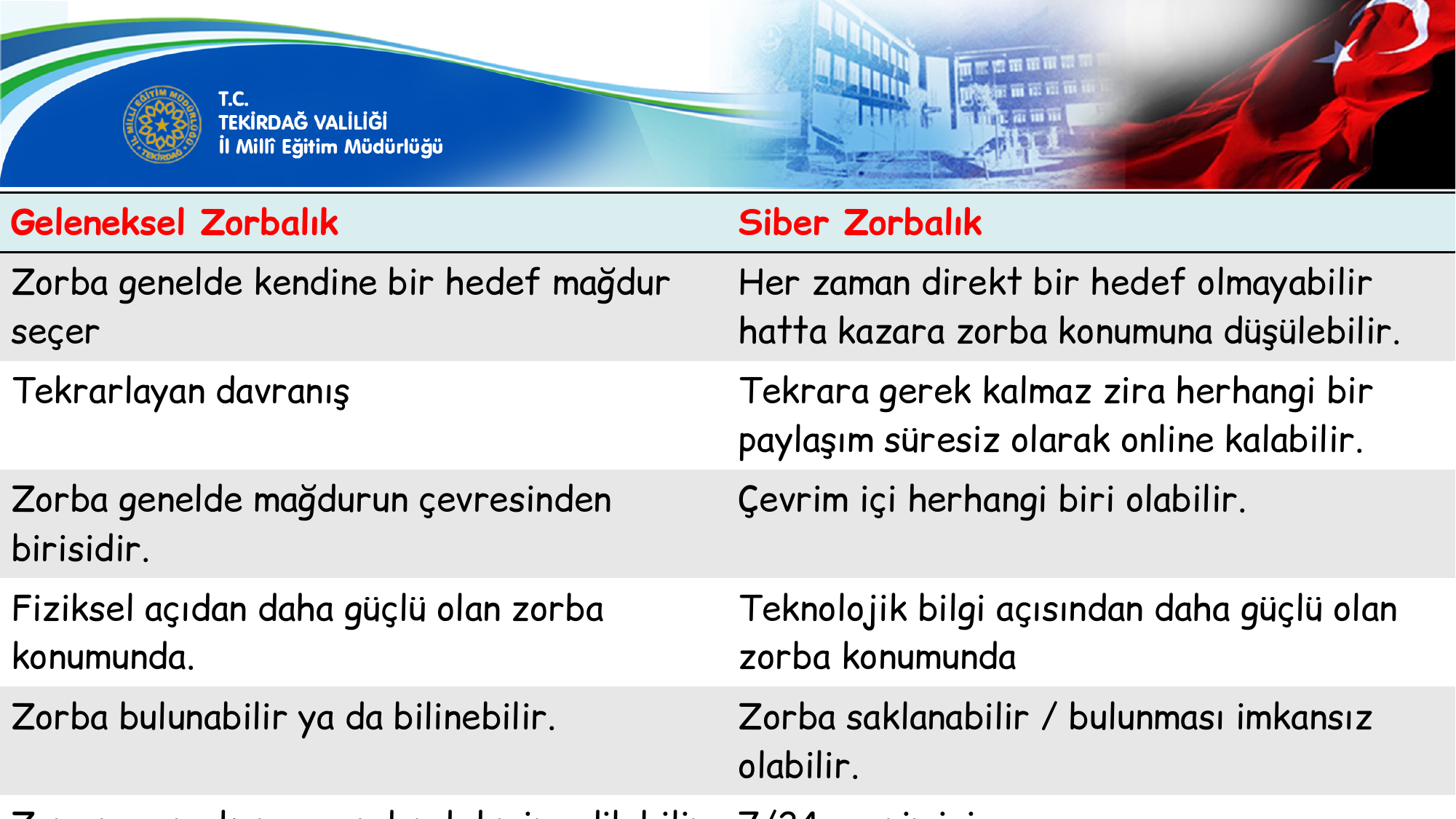

| Geleneksel Zorbalık | Siber Zorbalık |
| --- | --- |
| Zorba genelde kendine bir hedef mağdur seçer | Her zaman direkt bir hedef olmayabilir hatta kazara zorba konumuna düşülebilir. |
| Tekrarlayan davranış | Tekrara gerek kalmaz zira herhangi bir paylaşım süresiz olarak online kalabilir. |
| Zorba genelde mağdurun çevresinden birisidir. | Çevrim içi herhangi biri olabilir. |
| Fiziksel açıdan daha güçlü olan zorba konumunda. | Teknolojik bilgi açısından daha güçlü olan zorba konumunda |
| Zorba bulunabilir ya da bilinebilir. | Zorba saklanabilir / bulunması imkansız olabilir. |
| Zaman ve mekan açısından tahmin edilebilir. | 7/24 çevrimiçi |